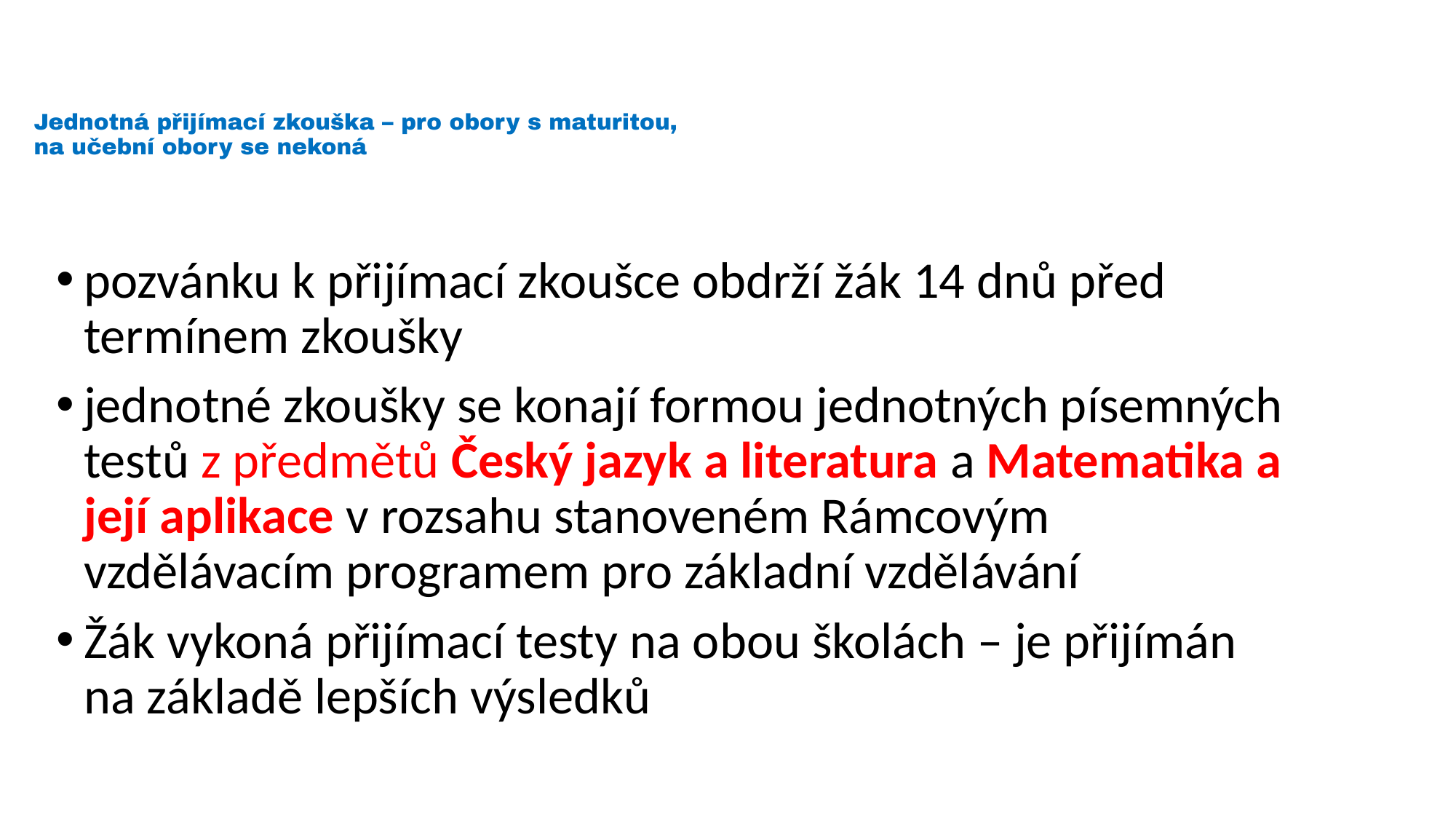

PŘIJÍMACÍ ŘÍZENÍ NA SŠ
# Jednotná přijímací zkouška – pro obory s maturitou, na učební obory se nekoná

pozvánku k přijímací zkoušce obdrží žák 14 dnů před termínem zkoušky
jednotné zkoušky se konají formou jednotných písemných testů z předmětů Český jazyk a literatura a Matematika a její aplikace v rozsahu stanoveném Rámcovým vzdělávacím programem pro základní vzdělávání
Žák vykoná přijímací testy na obou školách – je přijímán na základě lepších výsledků